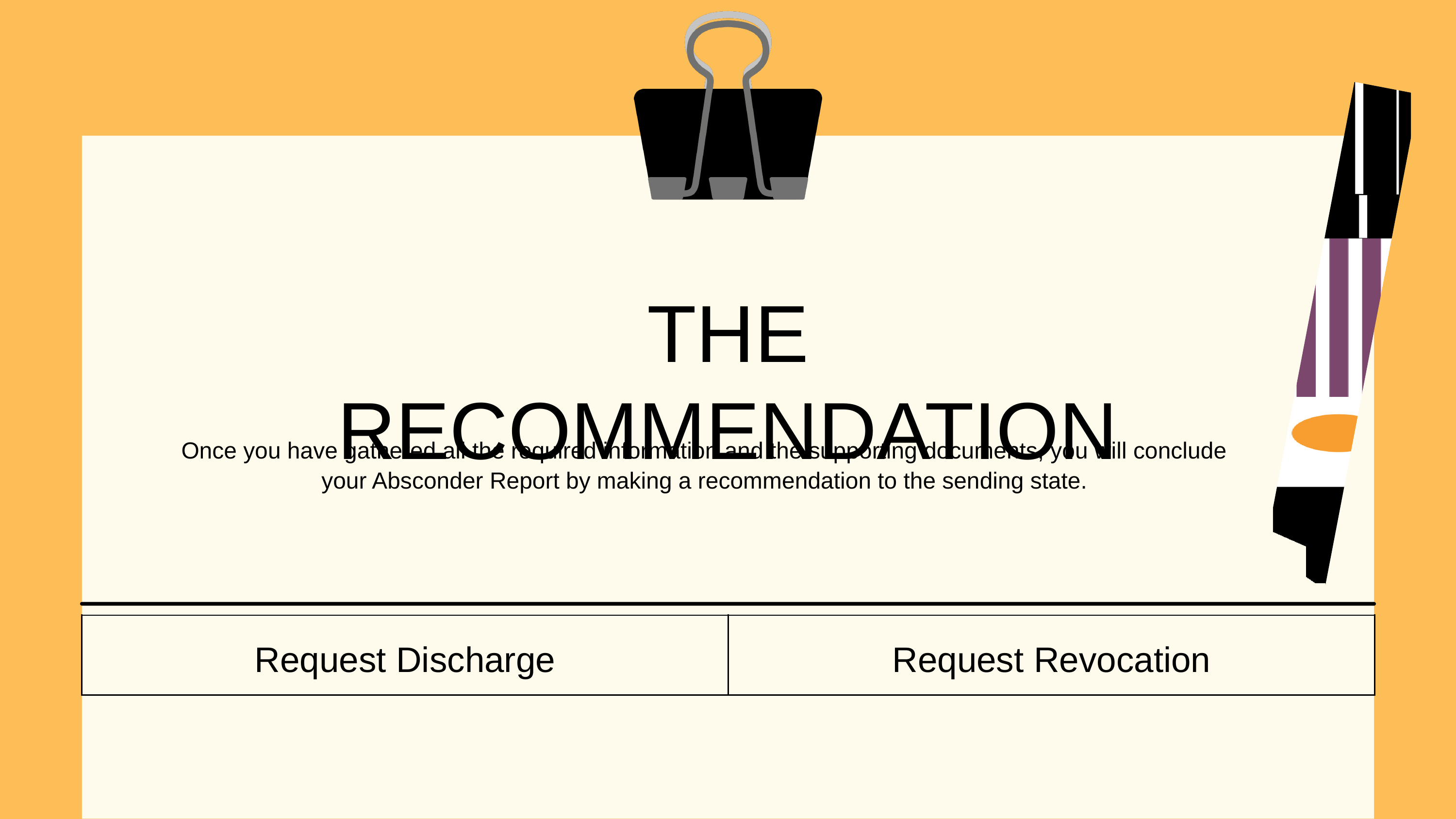

THE RECOMMENDATION
Once you have gathered all the required information and the supporting documents, you will conclude your Absconder Report by making a recommendation to the sending state.

| Request Discharge | Request Revocation |
| --- | --- |